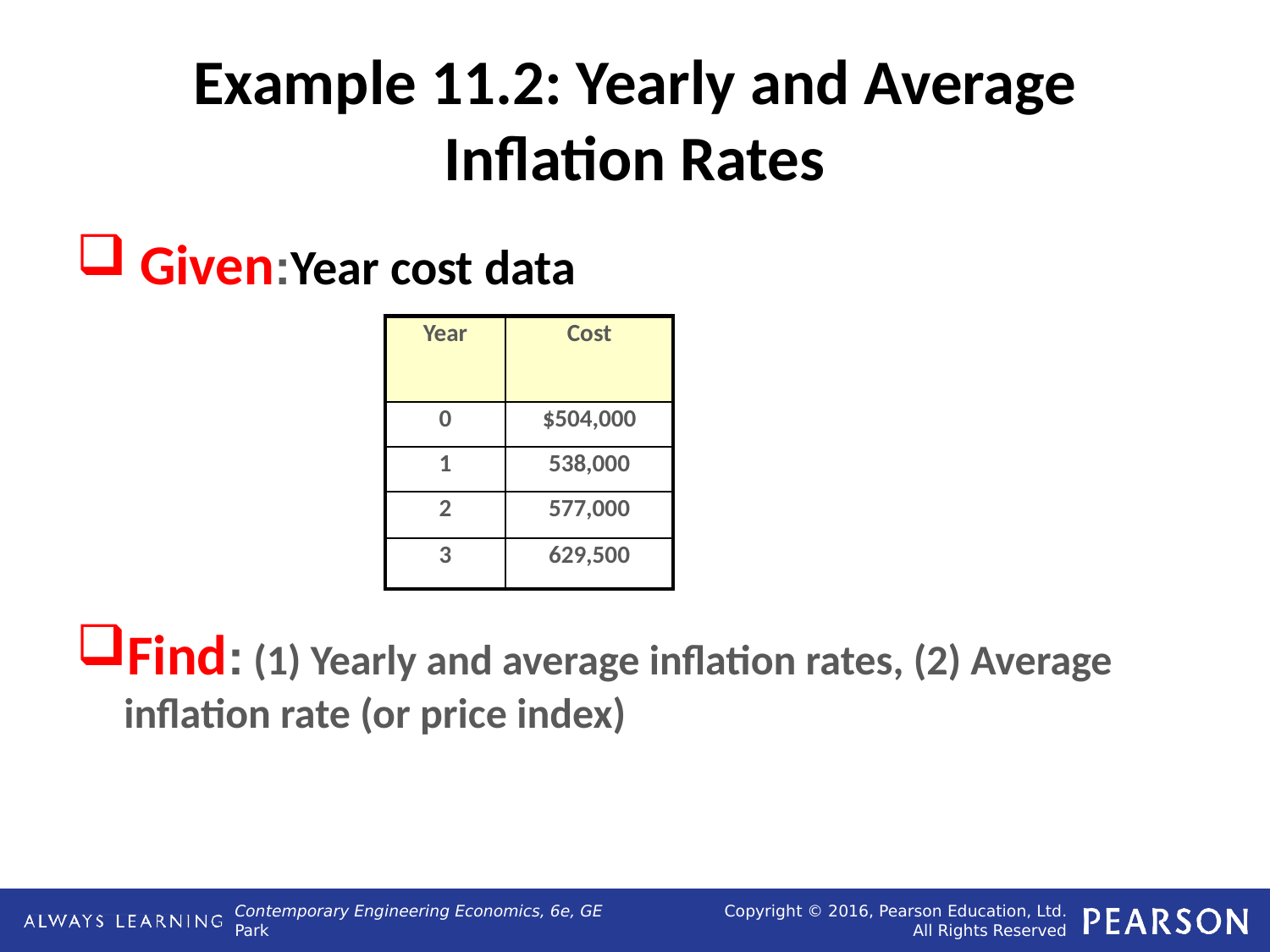

# Example 11.2: Yearly and Average Inflation Rates
 Given:Year cost data

Find: (1) Yearly and average inflation rates, (2) Average inflation rate (or price index)

| Year | Cost |
| --- | --- |
| 0 | $504,000 |
| 1 | 538,000 |
| 2 | 577,000 |
| 3 | 629,500 |